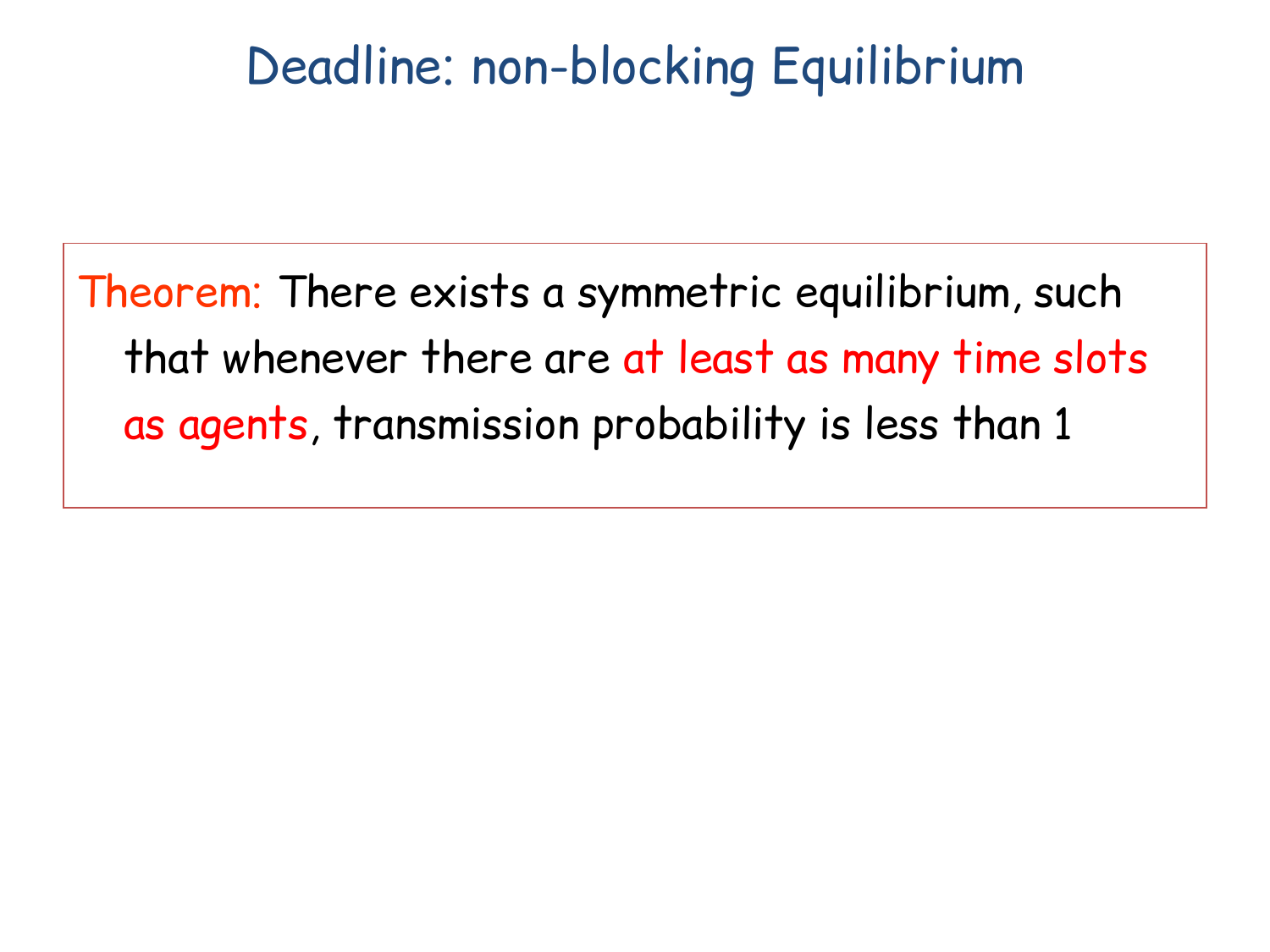

# Deadline: non-blocking Equilibrium
Theorem: There exists a symmetric equilibrium, such that whenever there are at least as many time slots as agents, transmission probability is less than 1